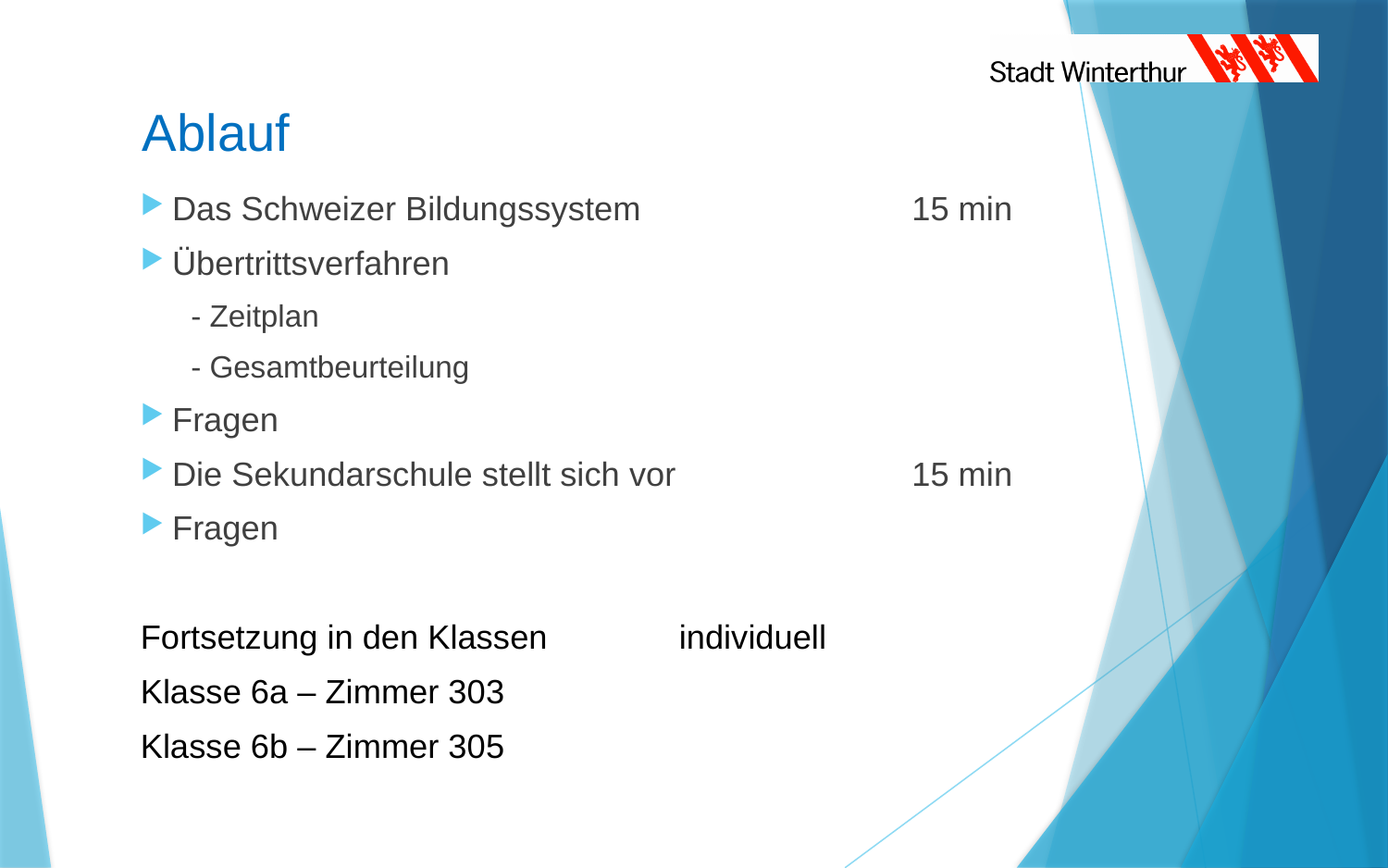

# Ablauf
Das Schweizer Bildungssystem	15 min
Übertrittsverfahren
- Zeitplan
- Gesamtbeurteilung
Fragen
Die Sekundarschule stellt sich vor	15 min
Fragen

Fortsetzung in den Klassen	individuell
Klasse 6a – Zimmer 303
Klasse 6b – Zimmer 305